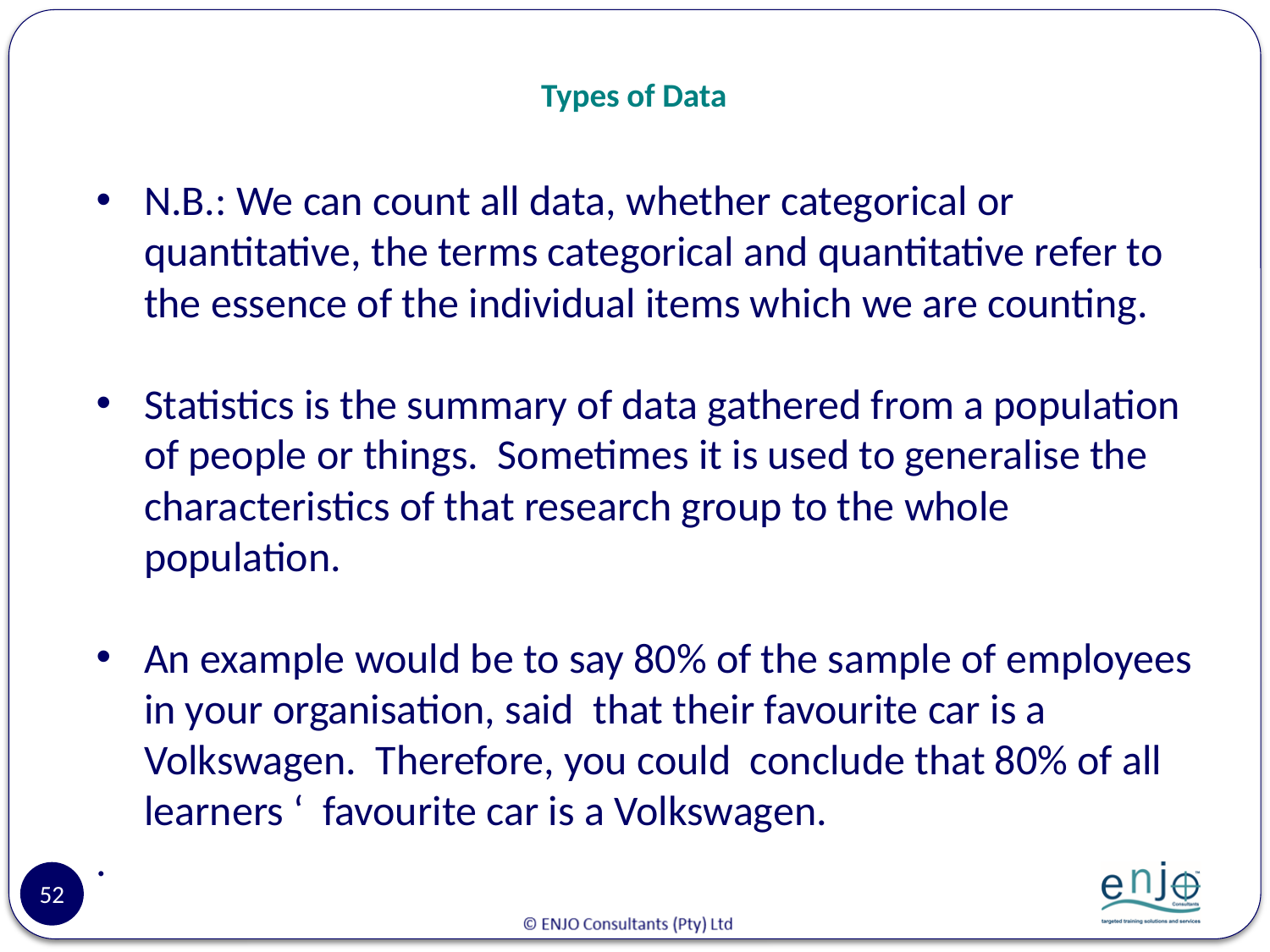

# Types of Data
N.B.: We can count all data, whether categorical or quantitative, the terms categorical and quantitative refer to the essence of the individual items which we are counting.

Statistics is the summary of data gathered from a population of people or things.  Sometimes it is used to generalise the characteristics of that research group to the whole population.

An example would be to say 80% of the sample of employees in your organisation, said  that their favourite car is a Volkswagen.  Therefore, you could  conclude that 80% of all learners ‘  favourite car is a Volkswagen.
.

52